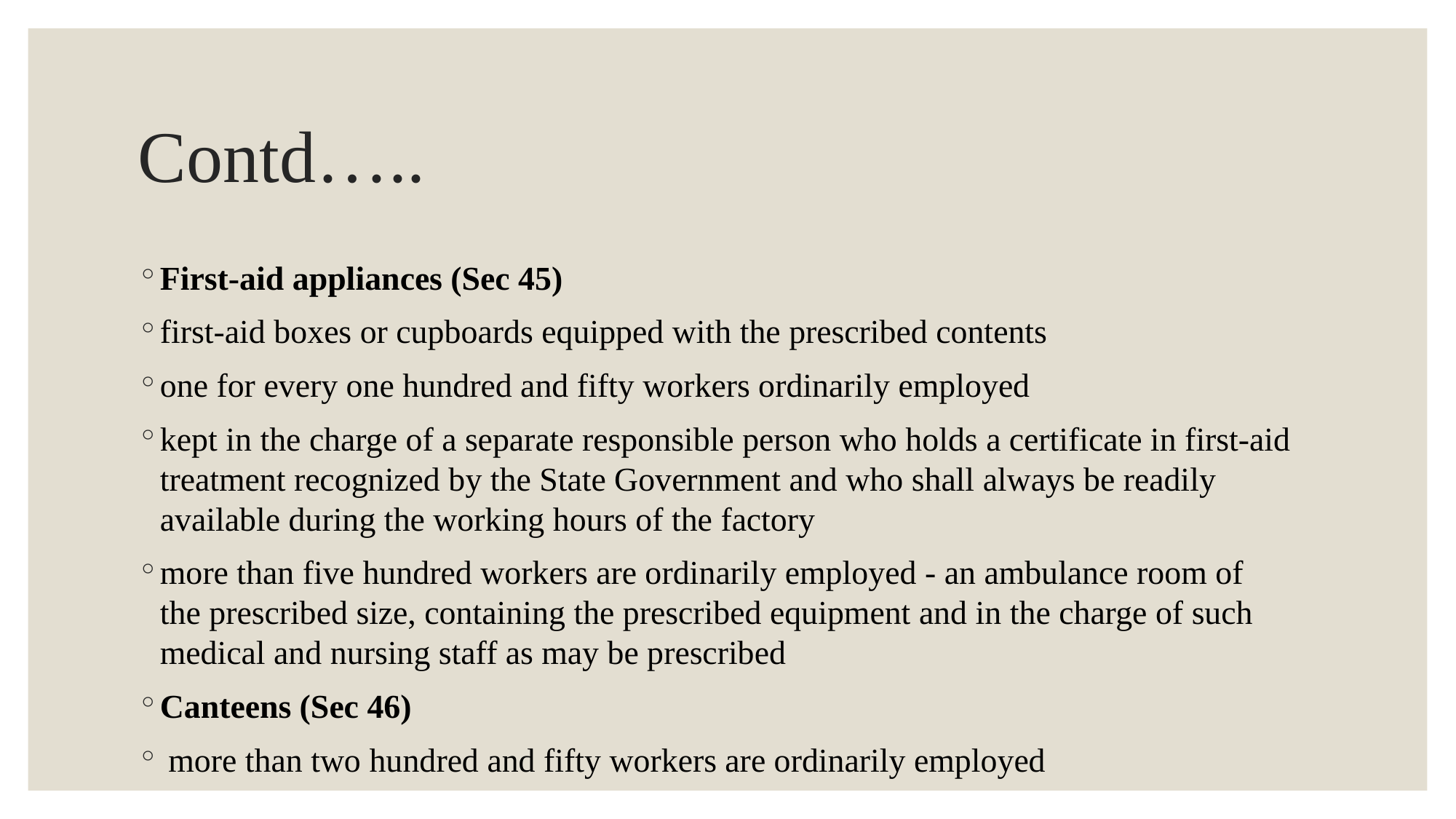

# Contd…..
First-aid appliances (Sec 45)
first-aid boxes or cupboards equipped with the prescribed contents
one for every one hundred and fifty workers ordinarily employed
kept in the charge of a separate responsible person who holds a certificate in first-aid treatment recognized by the State Government and who shall always be readily available during the working hours of the factory
more than five hundred workers are ordinarily employed - an ambulance room of the prescribed size, containing the prescribed equipment and in the charge of such medical and nursing staff as may be prescribed
Canteens (Sec 46)
 more than two hundred and fifty workers are ordinarily employed